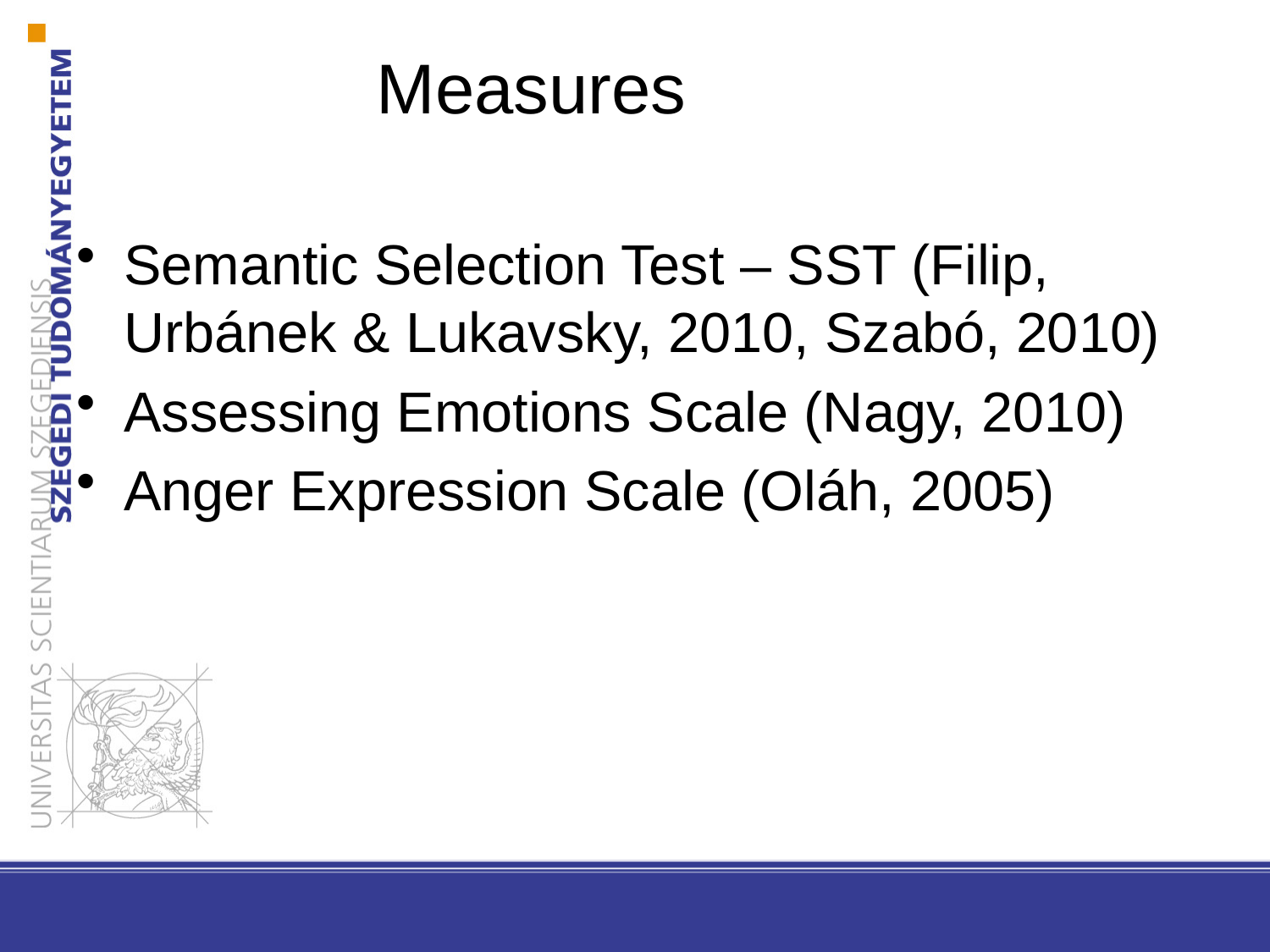

# Measures
Semantic Selection Test – SST (Filip, Urbánek & Lukavsky, 2010, Szabó, 2010)
Assessing Emotions Scale (Nagy, 2010)
Anger Expression Scale (Oláh, 2005)